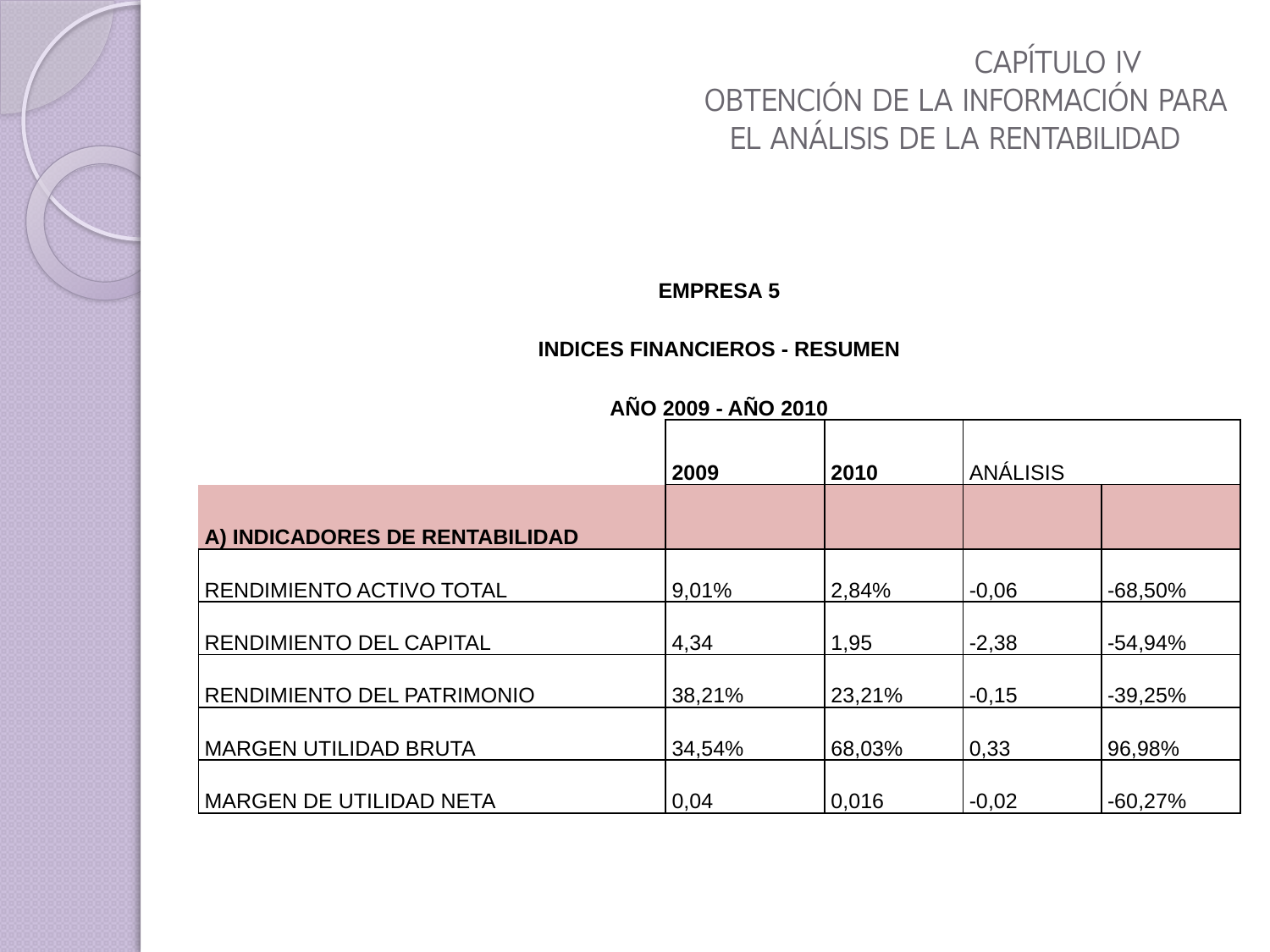

# CAPÍTULO IV OBTENCIÓN DE LA INFORMACIÓN PARA EL ANÁLISIS DE LA RENTABILIDAD
| EMPRESA 5 |  |  |  |  |
| --- | --- | --- | --- | --- |
| INDICES FINANCIEROS - RESUMEN |  |  |  |  |
| AÑO 2009 - AÑO 2010 |  |  |  |  |
|  | 2009 | 2010 | ANÁLISIS |  |
| A) INDICADORES DE RENTABILIDAD |  |  |  |  |
| RENDIMIENTO ACTIVO TOTAL | 9,01% | 2,84% | -0,06 | -68,50% |
| RENDIMIENTO DEL CAPITAL | 4,34 | 1,95 | -2,38 | -54,94% |
| RENDIMIENTO DEL PATRIMONIO | 38,21% | 23,21% | -0,15 | -39,25% |
| MARGEN UTILIDAD BRUTA | 34,54% | 68,03% | 0,33 | 96,98% |
| MARGEN DE UTILIDAD NETA | 0,04 | 0,016 | -0,02 | -60,27% |